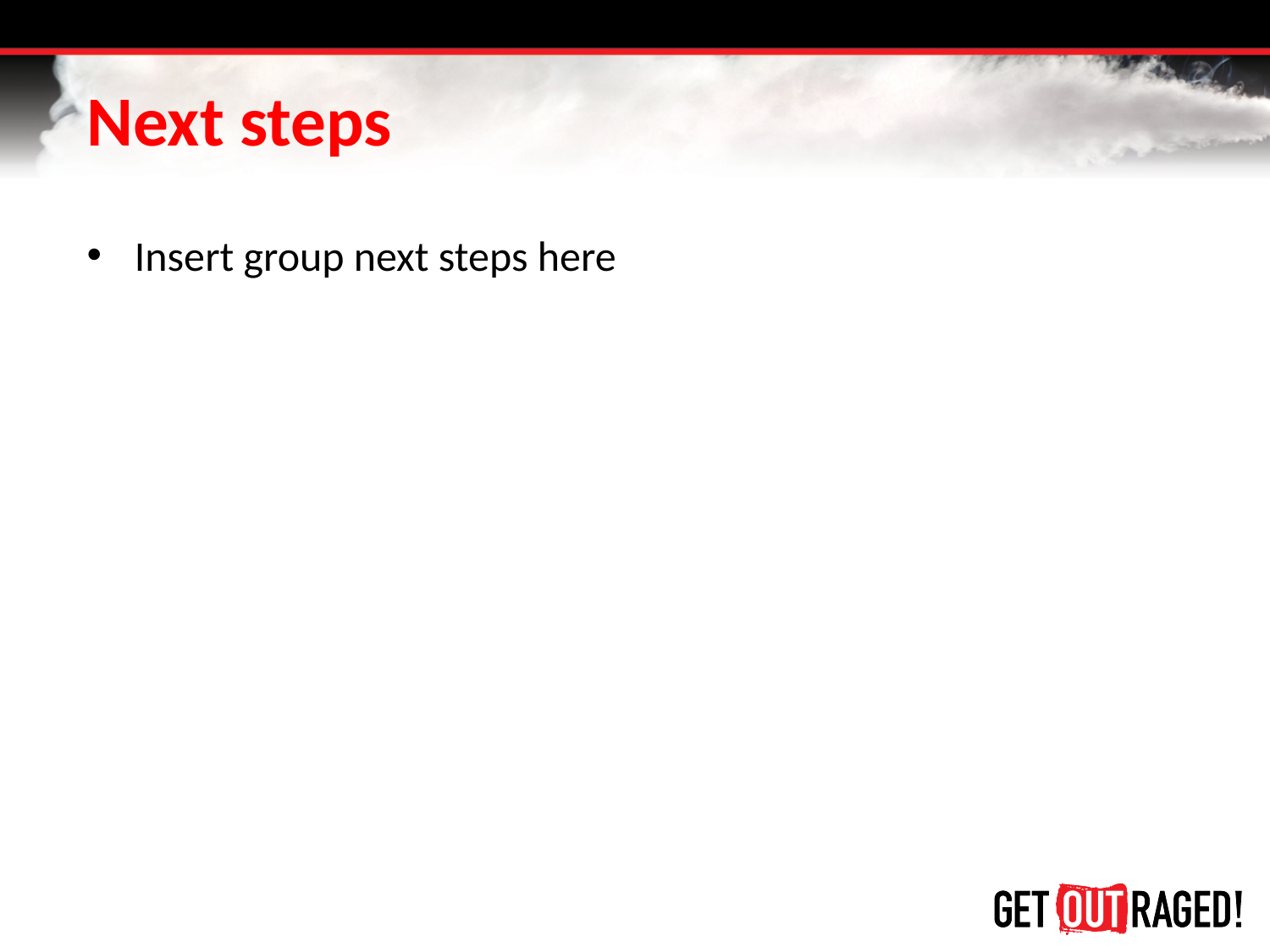

# Next steps
Insert group next steps here